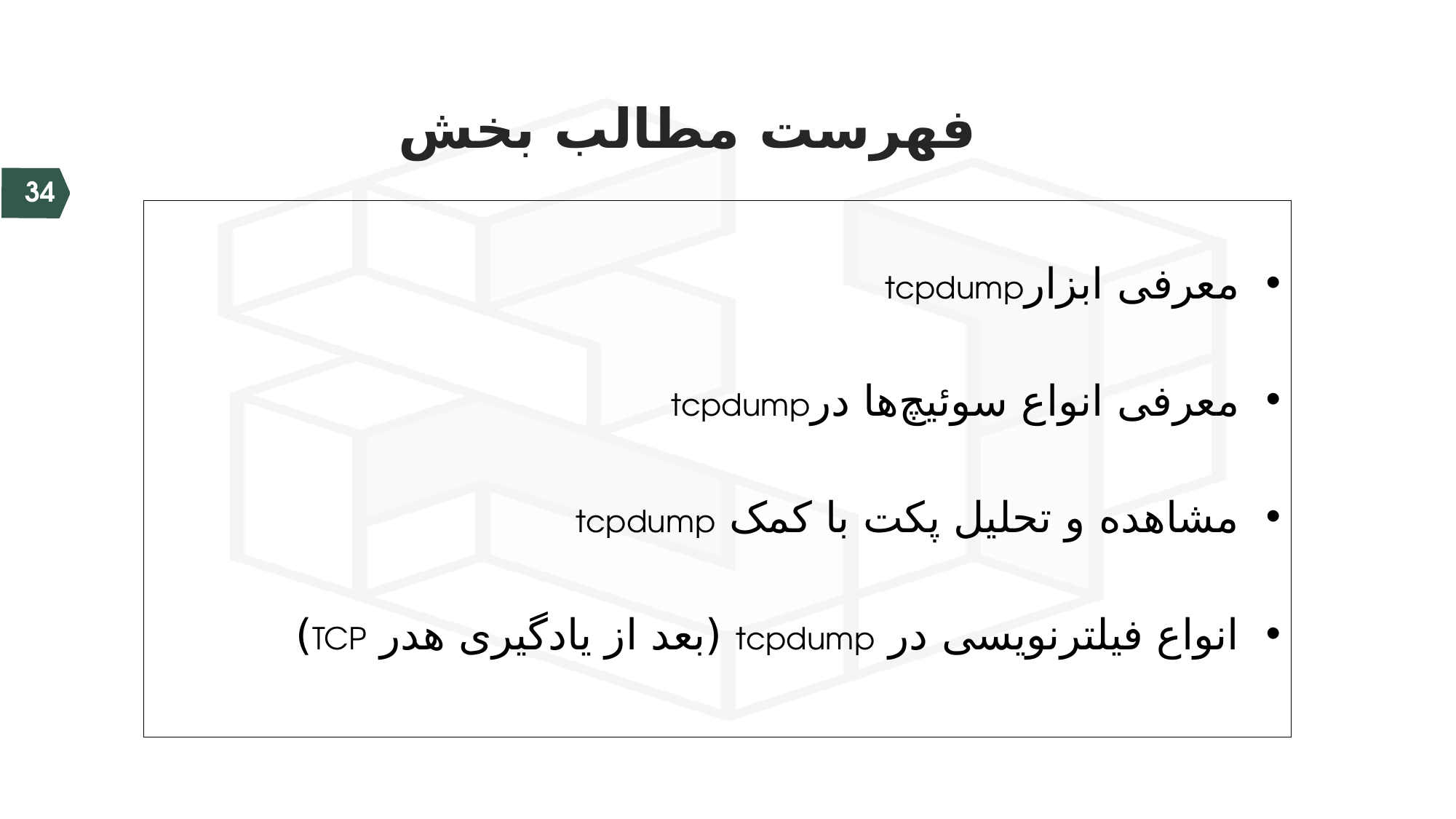

# فهرست مطالب بخش
معرفی ابزارtcpdump
معرفی انواع سوئیچ‌ها درtcpdump
مشاهده و تحلیل پکت با کمک tcpdump
انواع فیلترنویسی در tcpdump (بعد از یادگیری هدر TCP)